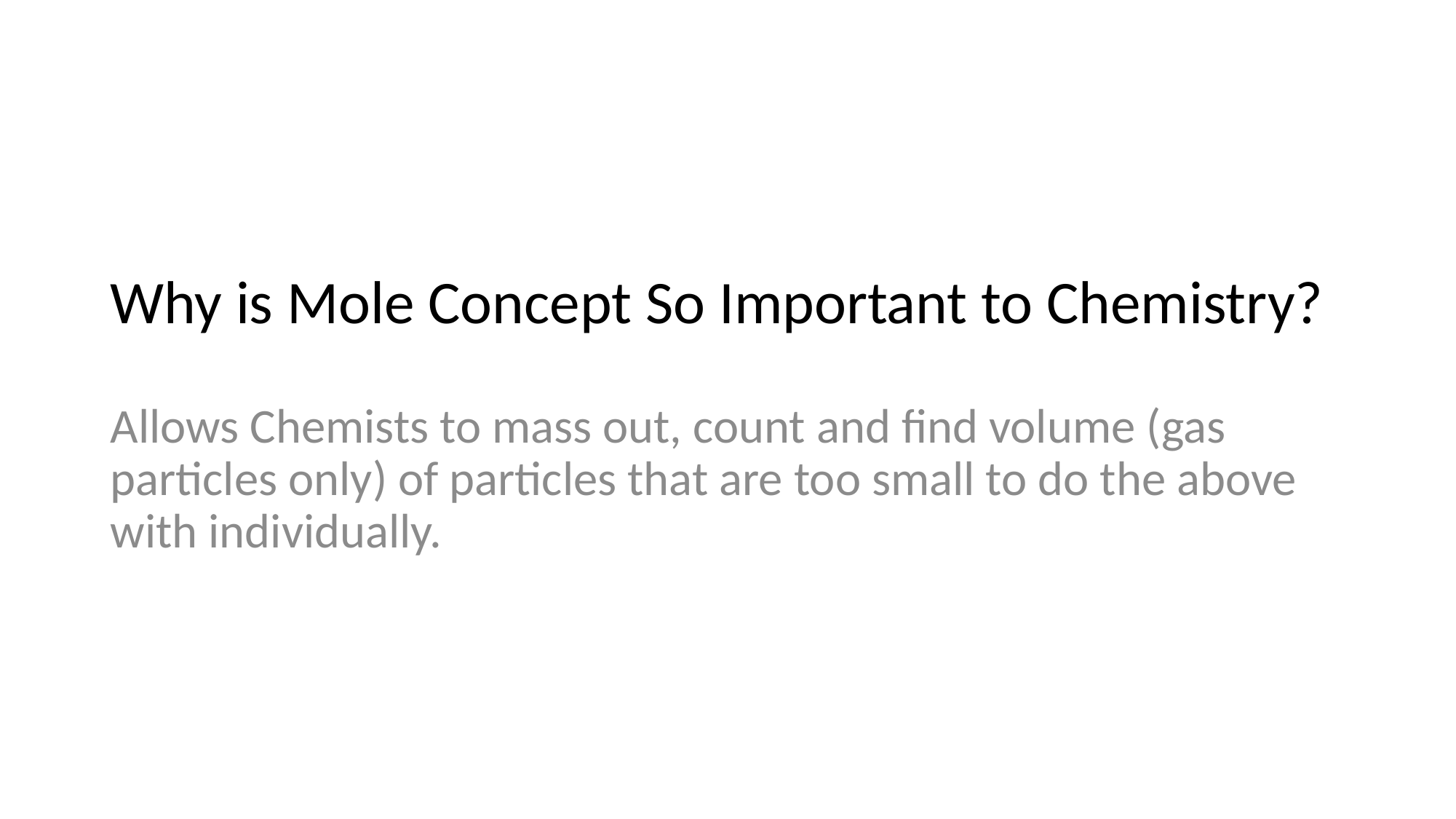

# Why is Mole Concept So Important to Chemistry?
Allows Chemists to mass out, count and find volume (gas particles only) of particles that are too small to do the above with individually.